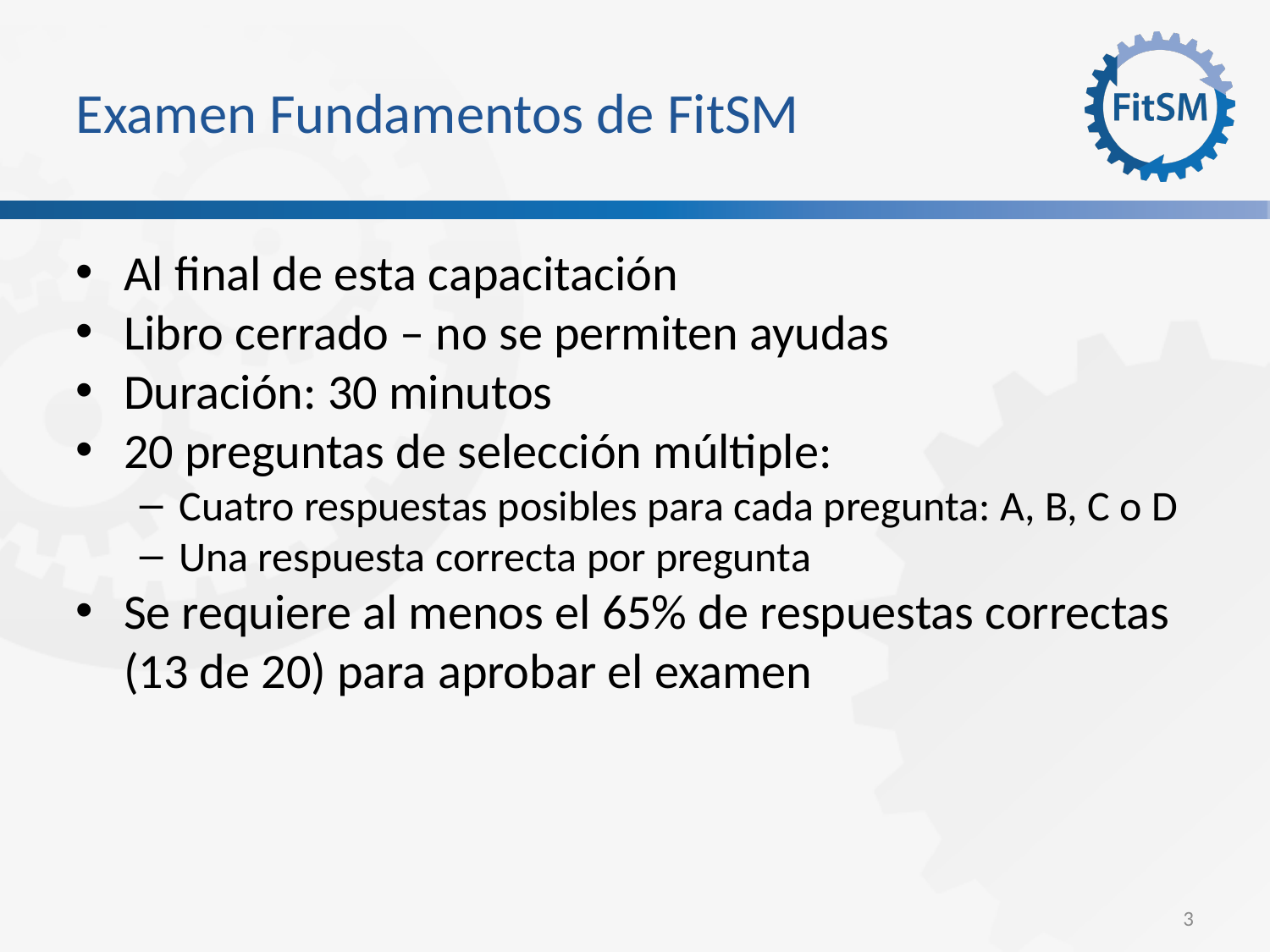

Examen Fundamentos de FitSM
Al final de esta capacitación
Libro cerrado – no se permiten ayudas
Duración: 30 minutos
20 preguntas de selección múltiple:
Cuatro respuestas posibles para cada pregunta: A, B, C o D
Una respuesta correcta por pregunta
Se requiere al menos el 65% de respuestas correctas (13 de 20) para aprobar el examen
3